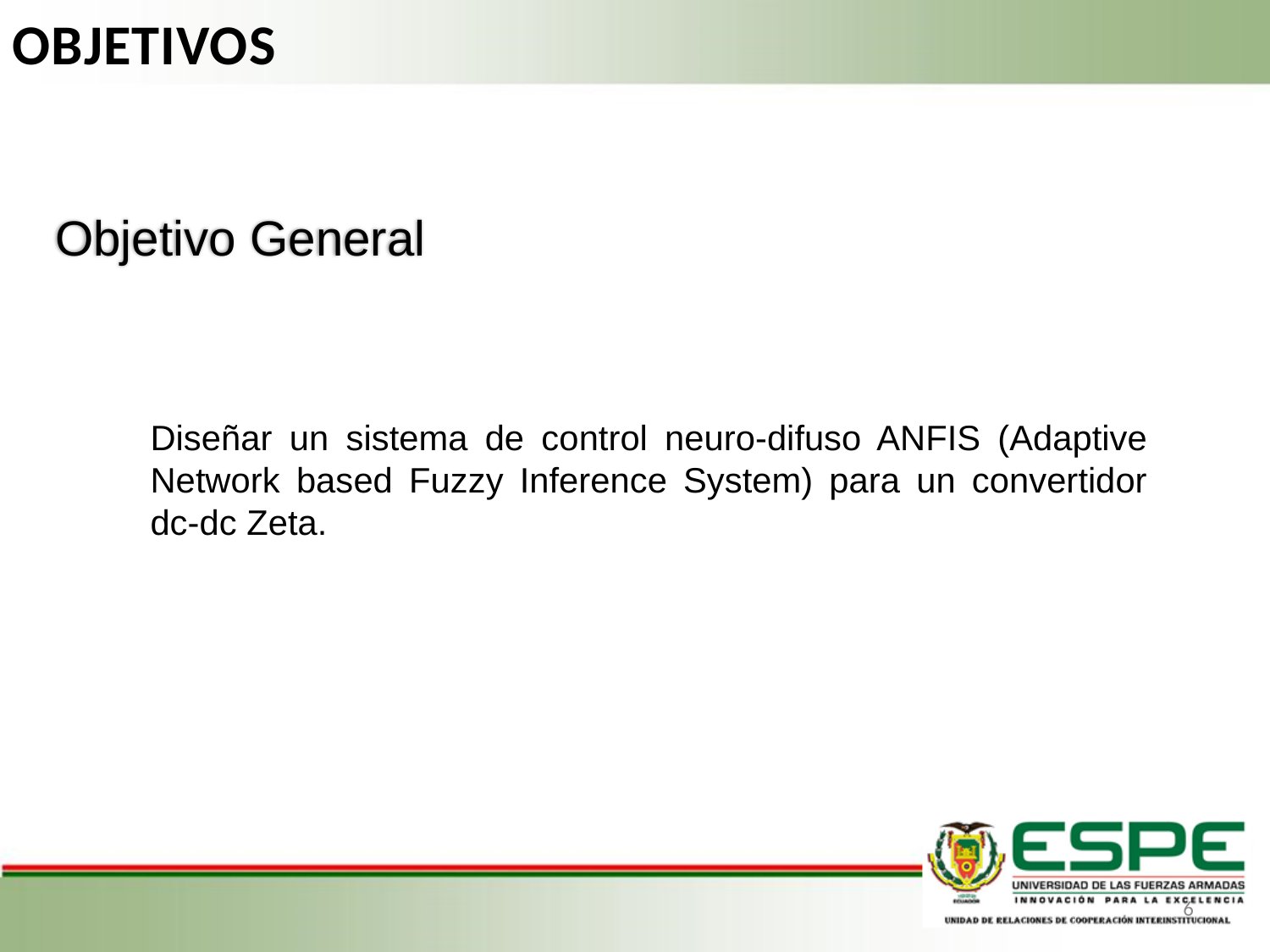

OBJETIVOS
Objetivo General
Diseñar un sistema de control neuro-difuso ANFIS (Adaptive Network based Fuzzy Inference System) para un convertidor dc-dc Zeta.
6